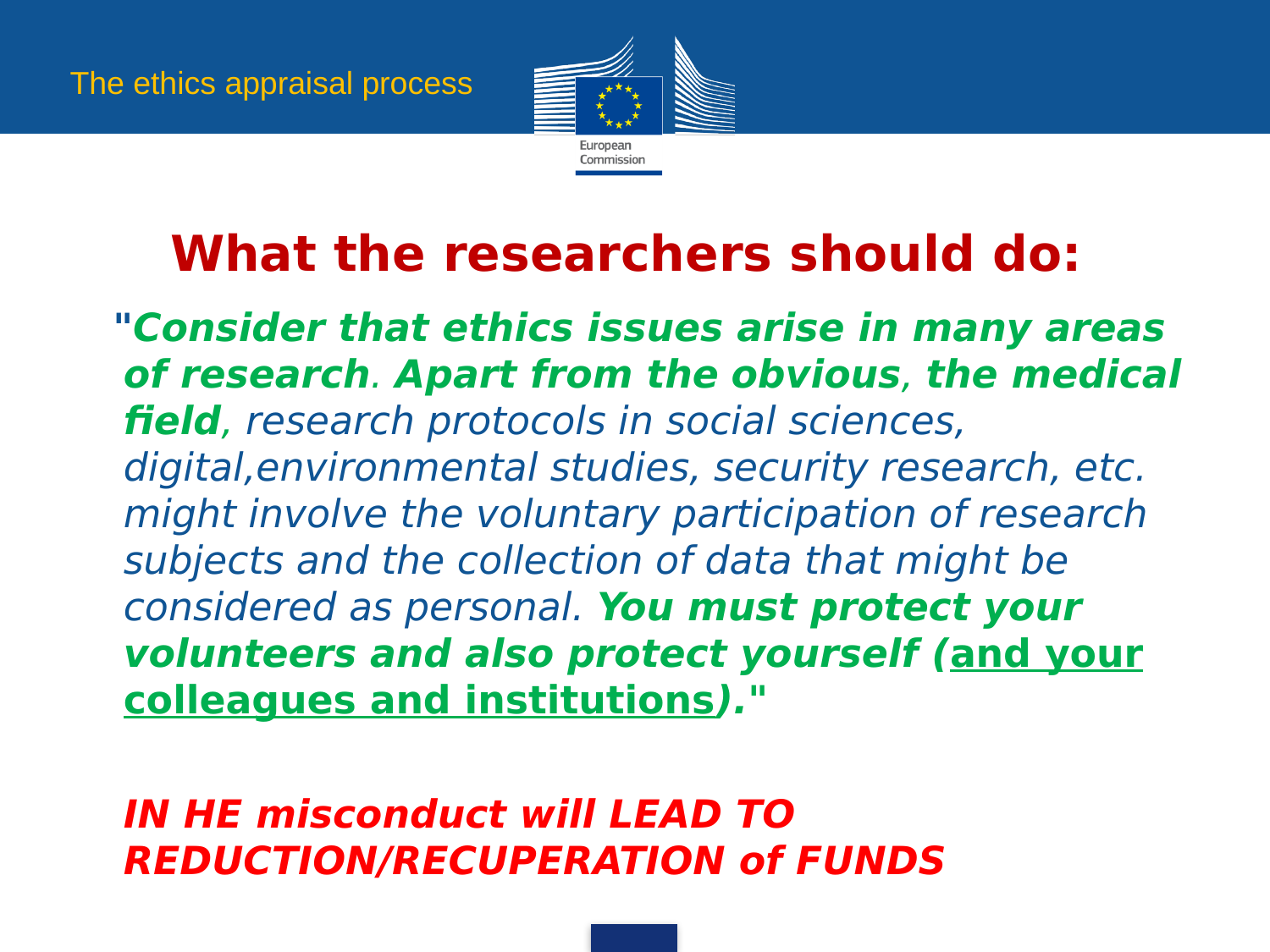

The ethics appraisal process
# What the researchers should do:
   "Consider that ethics issues arise in many areas of research. Apart from the obvious, the medical field, research protocols in social sciences, digital,environmental studies, security research, etc. might involve the voluntary participation of research subjects and the collection of data that might be considered as personal. You must protect your volunteers and also protect yourself (and your colleagues and institutions)."

	IN HE misconduct will LEAD TO REDUCTION/RECUPERATION of FUNDS